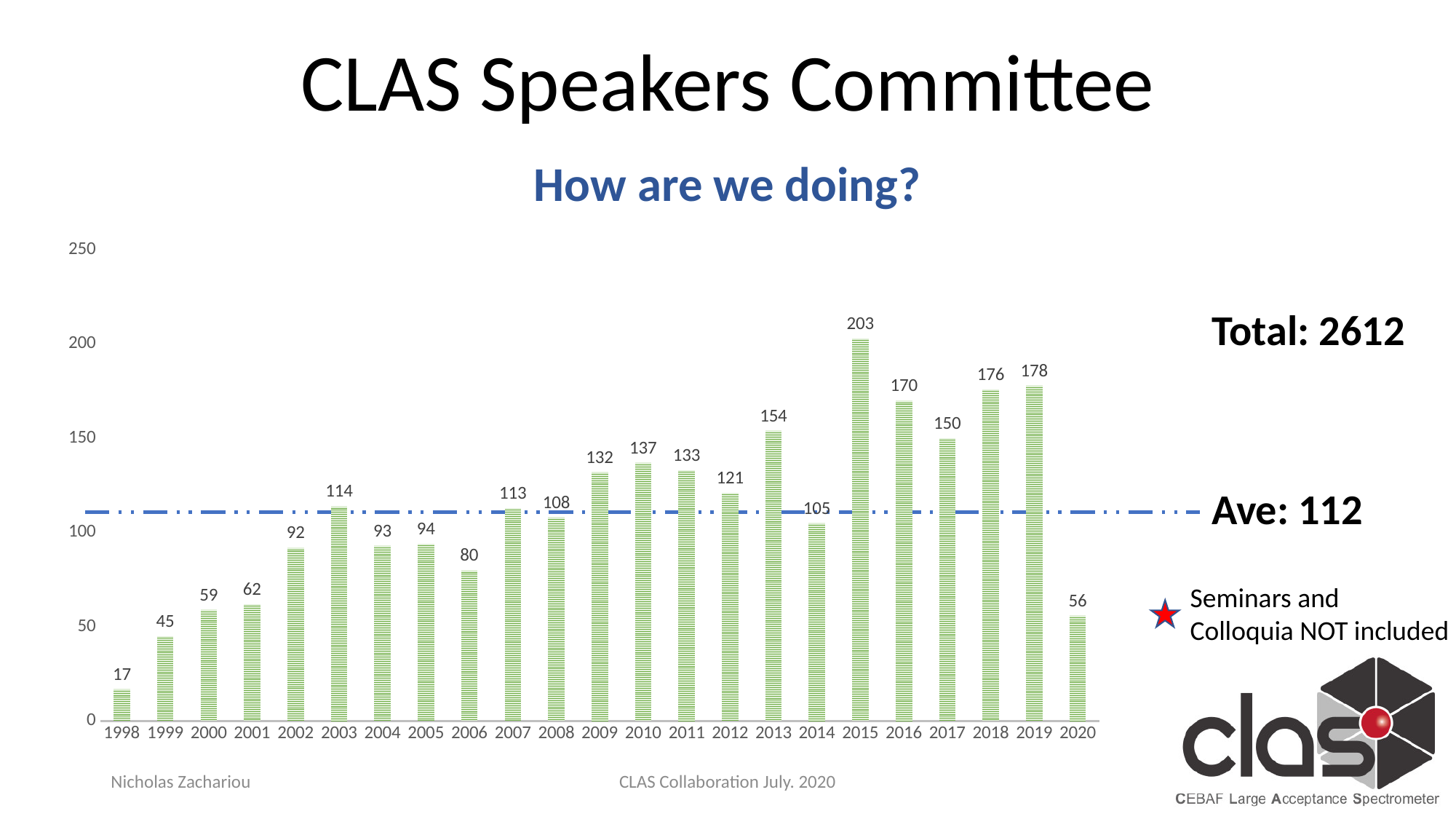

# CLAS Speakers Committee
How are we doing?

### Chart

| Category |  |
|---|---|
| 1998 | 17.0 |
| 1999 | 45.0 |
| 2000 | 59.0 |
| 2001 | 62.0 |
| 2002 | 92.0 |
| 2003 | 114.0 |
| 2004 | 93.0 |
| 2005 | 94.0 |
| 2006 | 80.0 |
| 2007 | 113.0 |
| 2008 | 108.0 |
| 2009 | 132.0 |
| 2010 | 137.0 |
| 2011 | 133.0 |
| 2012 | 121.0 |
| 2013 | 154.0 |
| 2014 | 105.0 |
| 2015 | 203.0 |
| 2016 | 170.0 |
| 2017 | 150.0 |
| 2018 | 176.0 |
| 2019 | 178.0 |
| 2020 | 56.0 |
Total: 2612
Ave: 112
Seminars and
Colloquia NOT included

Nicholas Zachariou
CLAS Collaboration July. 2020